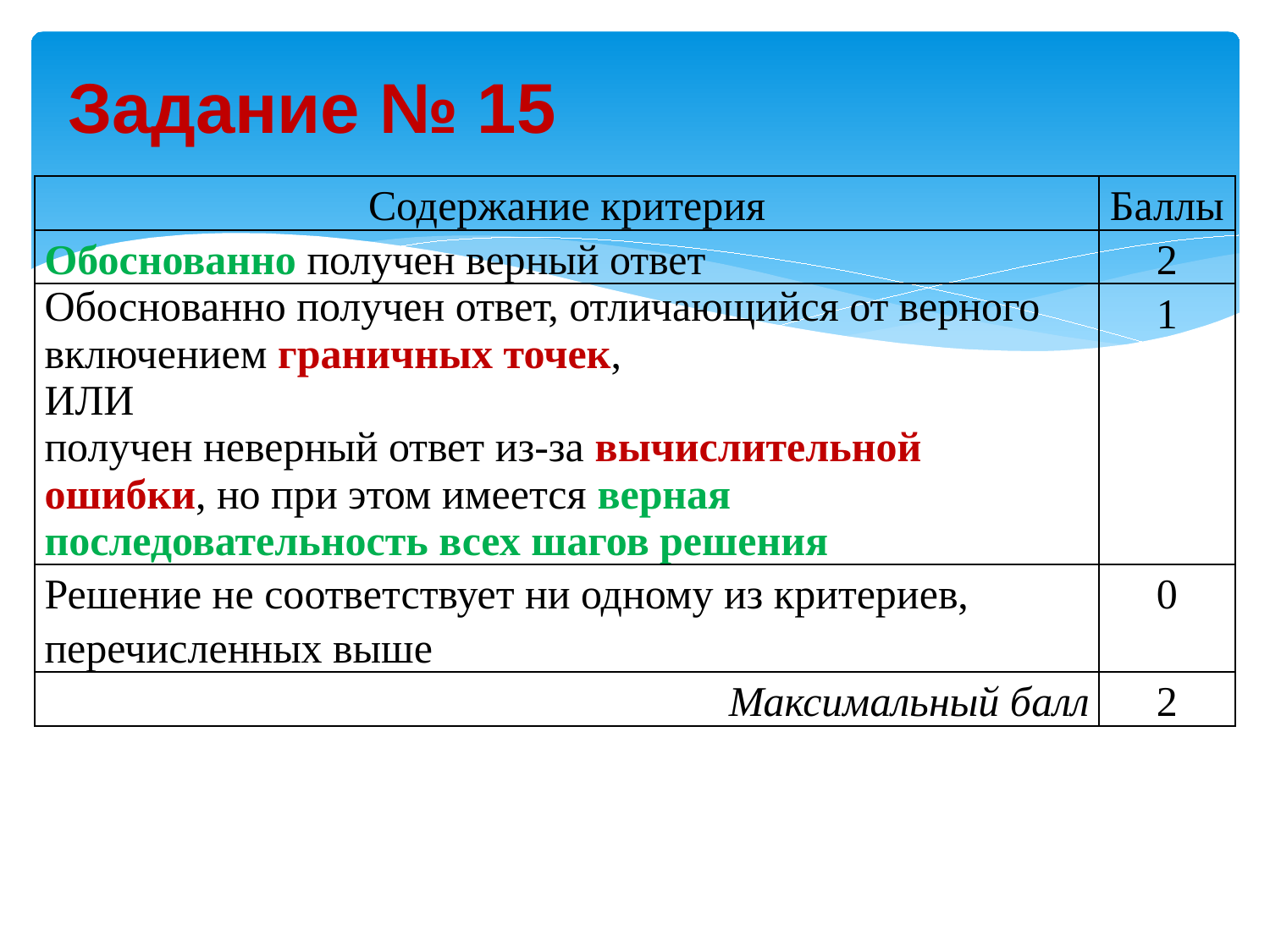

# Задание № 15
| Содержание критерия | Баллы |
| --- | --- |
| Обоснованно получен верный ответ | 2 |
| Обоснованно получен ответ, отличающийся от верного включением граничных точек, ИЛИ получен неверный ответ из-за вычислительной ошибки, но при этом имеется верная последовательность всех шагов решения | 1 |
| Решение не соответствует ни одному из критериев, перечисленных выше | 0 |
| Максимальный балл | 2 |